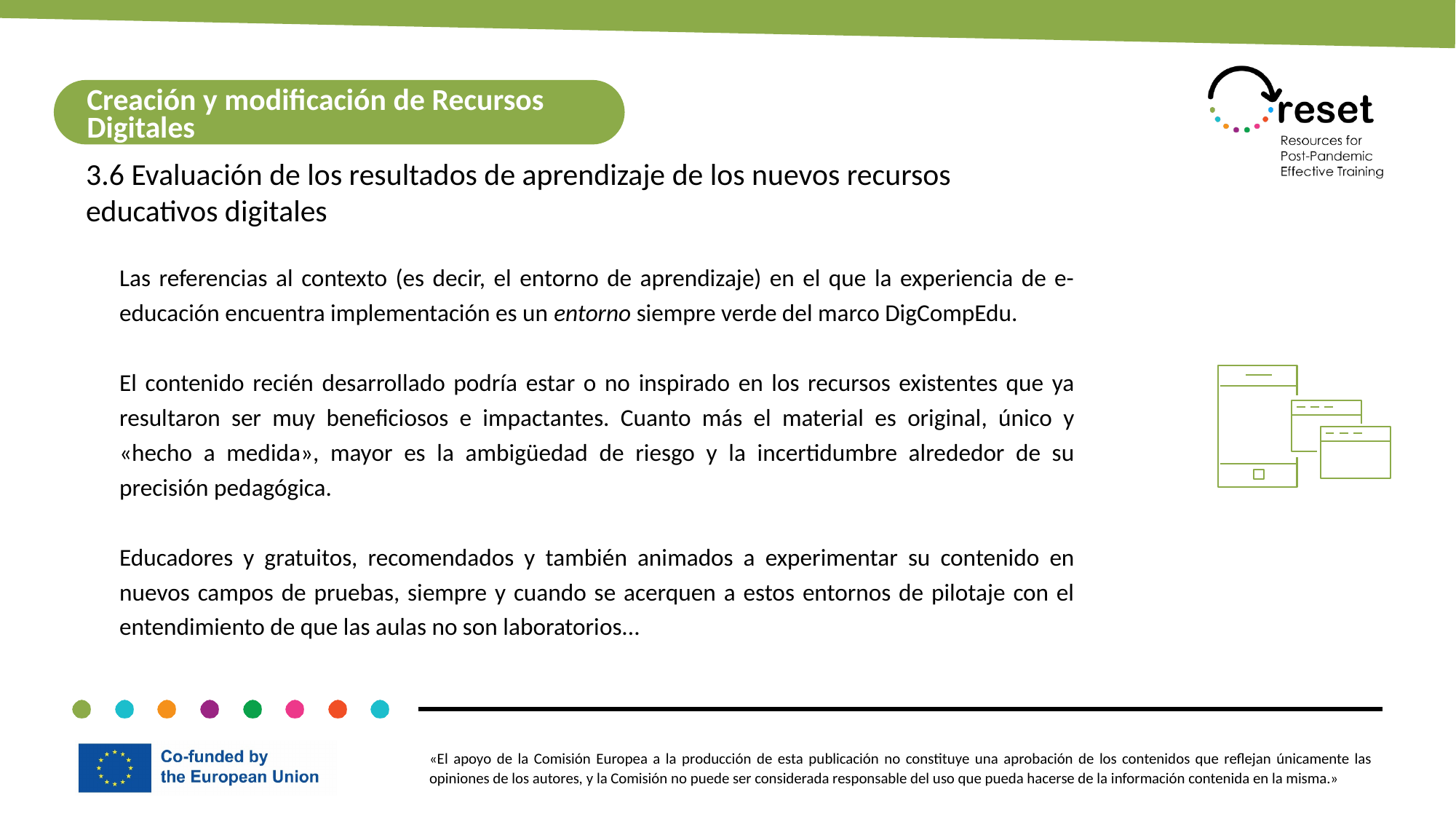

Creación y modificación de Recursos Digitales
3.6 Evaluación de los resultados de aprendizaje de los nuevos recursos educativos digitales
Las referencias al contexto (es decir, el entorno de aprendizaje) en el que la experiencia de e-educación encuentra implementación es un entorno siempre verde del marco DigCompEdu.

El contenido recién desarrollado podría estar o no inspirado en los recursos existentes que ya resultaron ser muy beneficiosos e impactantes. Cuanto más el material es original, único y «hecho a medida», mayor es la ambigüedad de riesgo y la incertidumbre alrededor de su precisión pedagógica.

Educadores y gratuitos, recomendados y también animados a experimentar su contenido en nuevos campos de pruebas, siempre y cuando se acerquen a estos entornos de pilotaje con el entendimiento de que las aulas no son laboratorios...